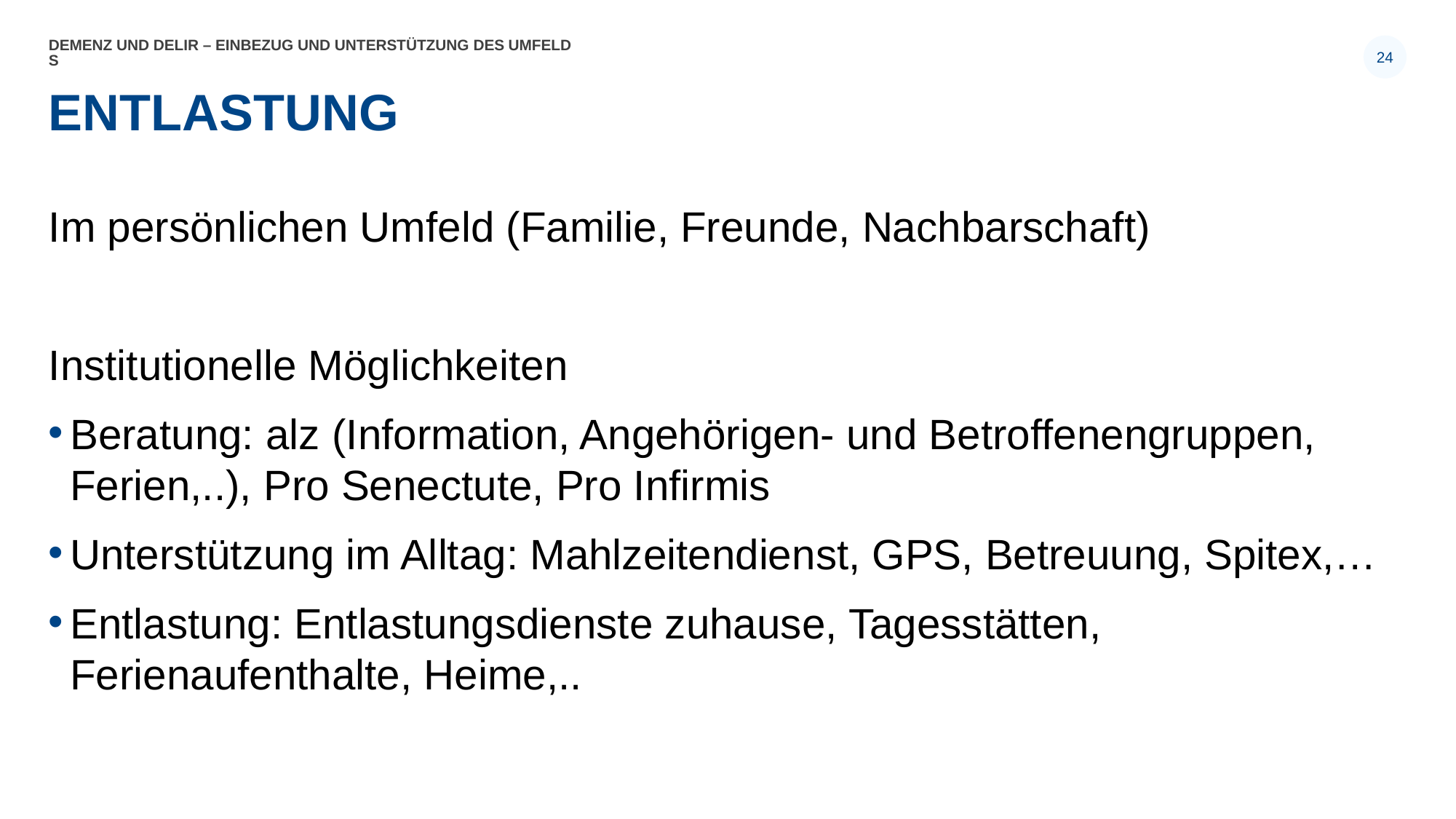

Demenz und Delir – Einbezug und Unterstützung des Umfelds
24
# Entlastung
Im persönlichen Umfeld (Familie, Freunde, Nachbarschaft)

Institutionelle Möglichkeiten
Beratung: alz (Information, Angehörigen- und Betroffenengruppen, Ferien,..), Pro Senectute, Pro Infirmis
Unterstützung im Alltag: Mahlzeitendienst, GPS, Betreuung, Spitex,…
Entlastung: Entlastungsdienste zuhause, Tagesstätten, Ferienaufenthalte, Heime,..